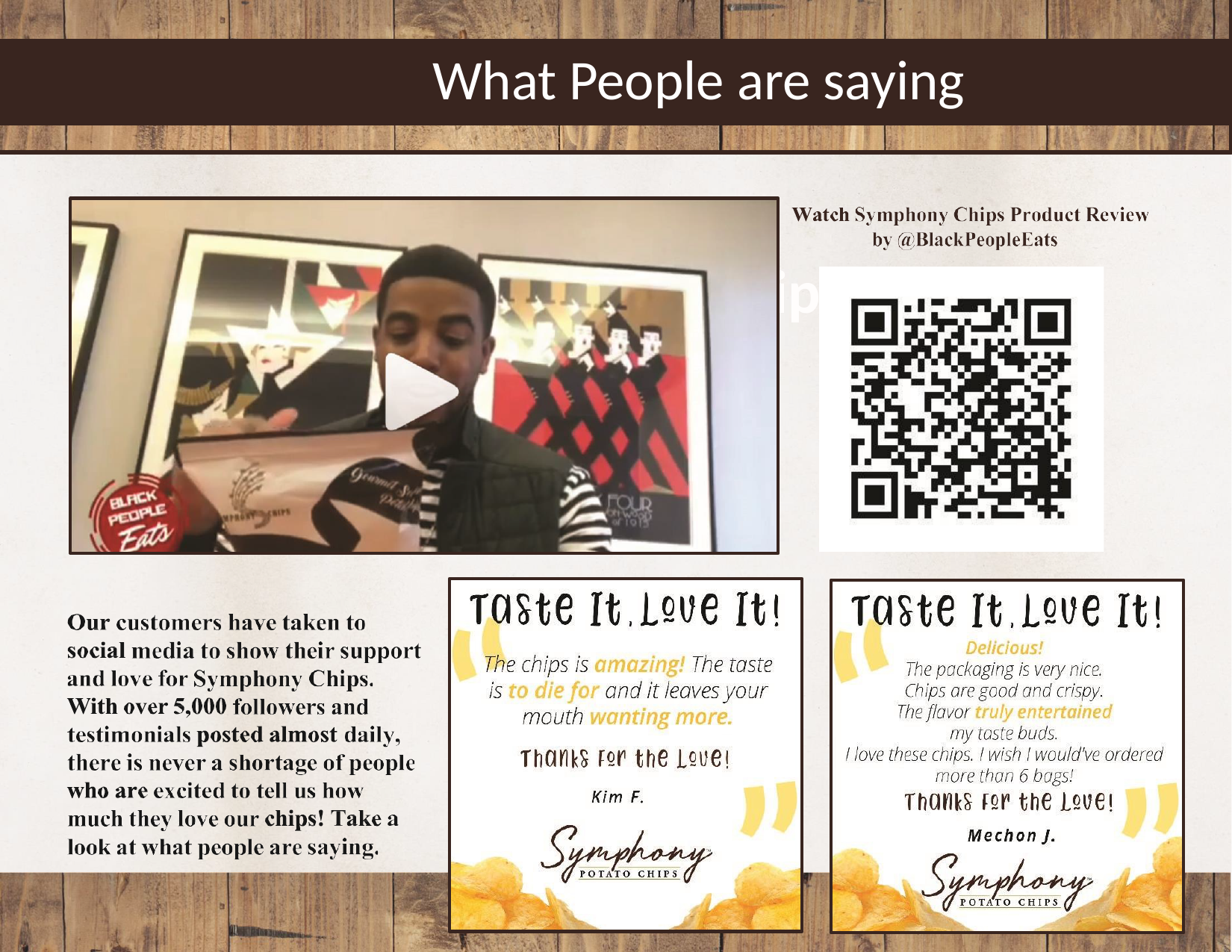

# What People are saying

Shop Symphony Chip

s